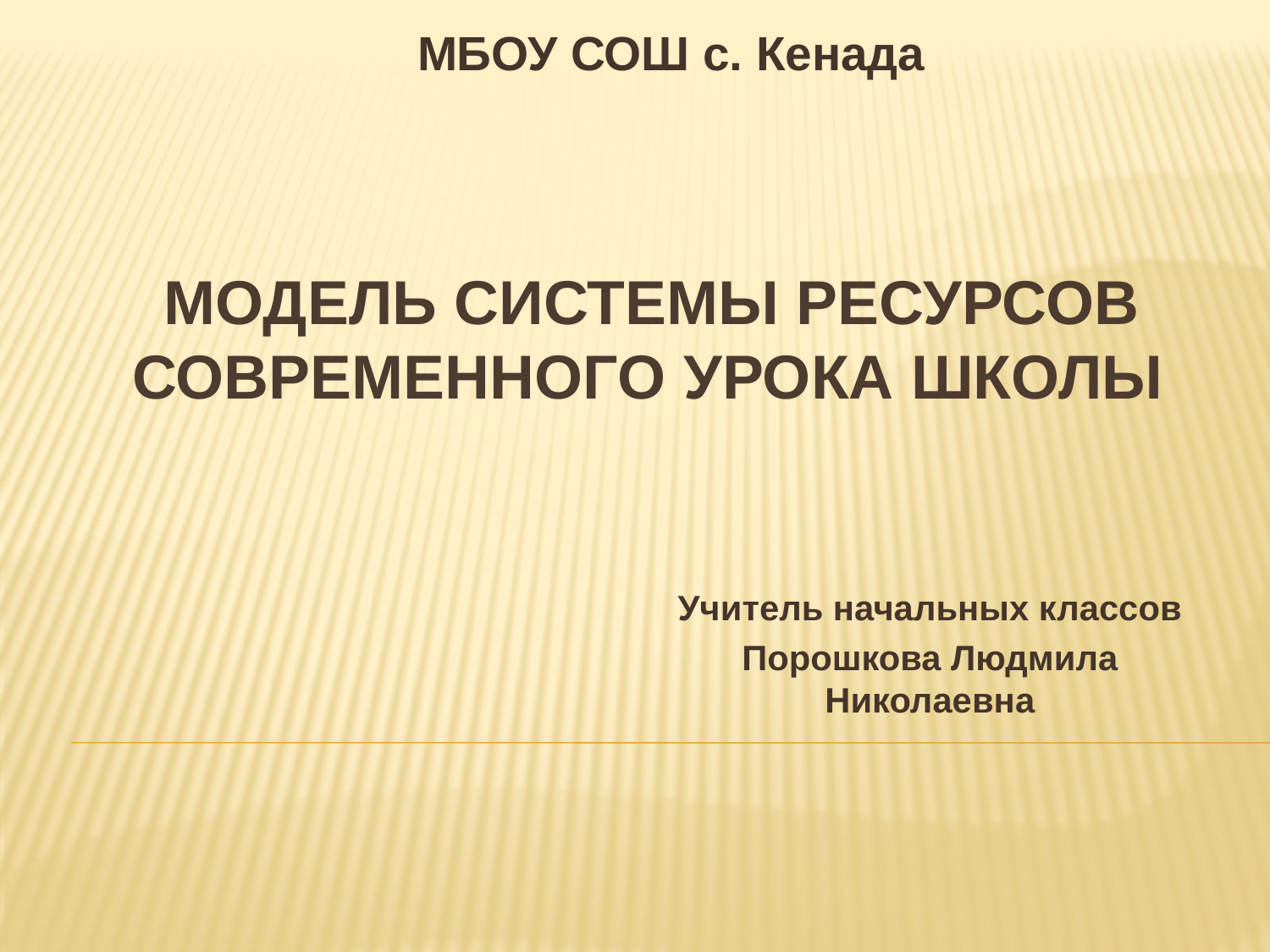

МБОУ СОШ с. Кенада
# Модель системы ресурсов современного урока школы
Учитель начальных классов
Порошкова Людмила Николаевна